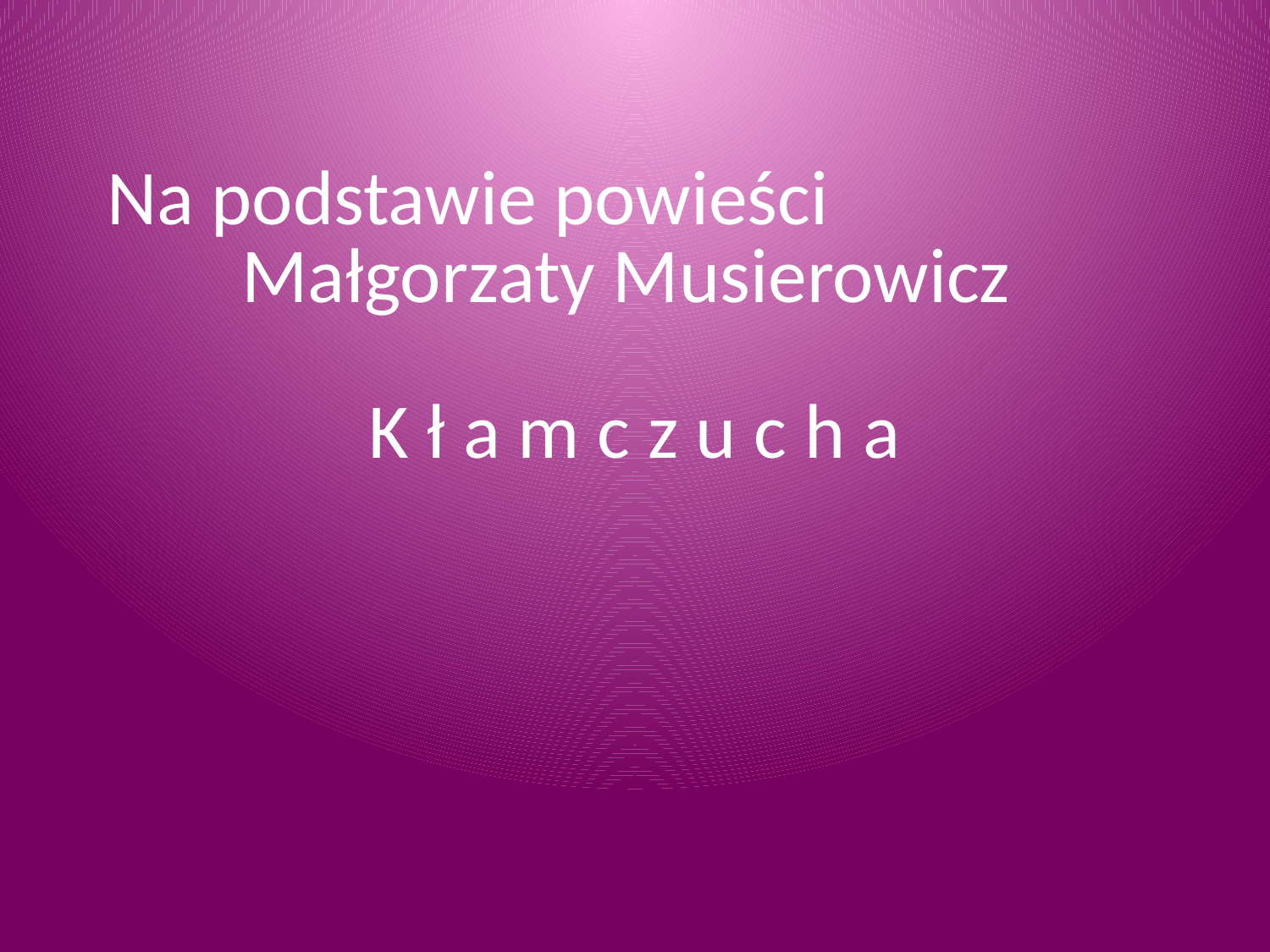

# Na podstawie powieści                    Małgorzaty Musierowicz K ł a m c z u c h a